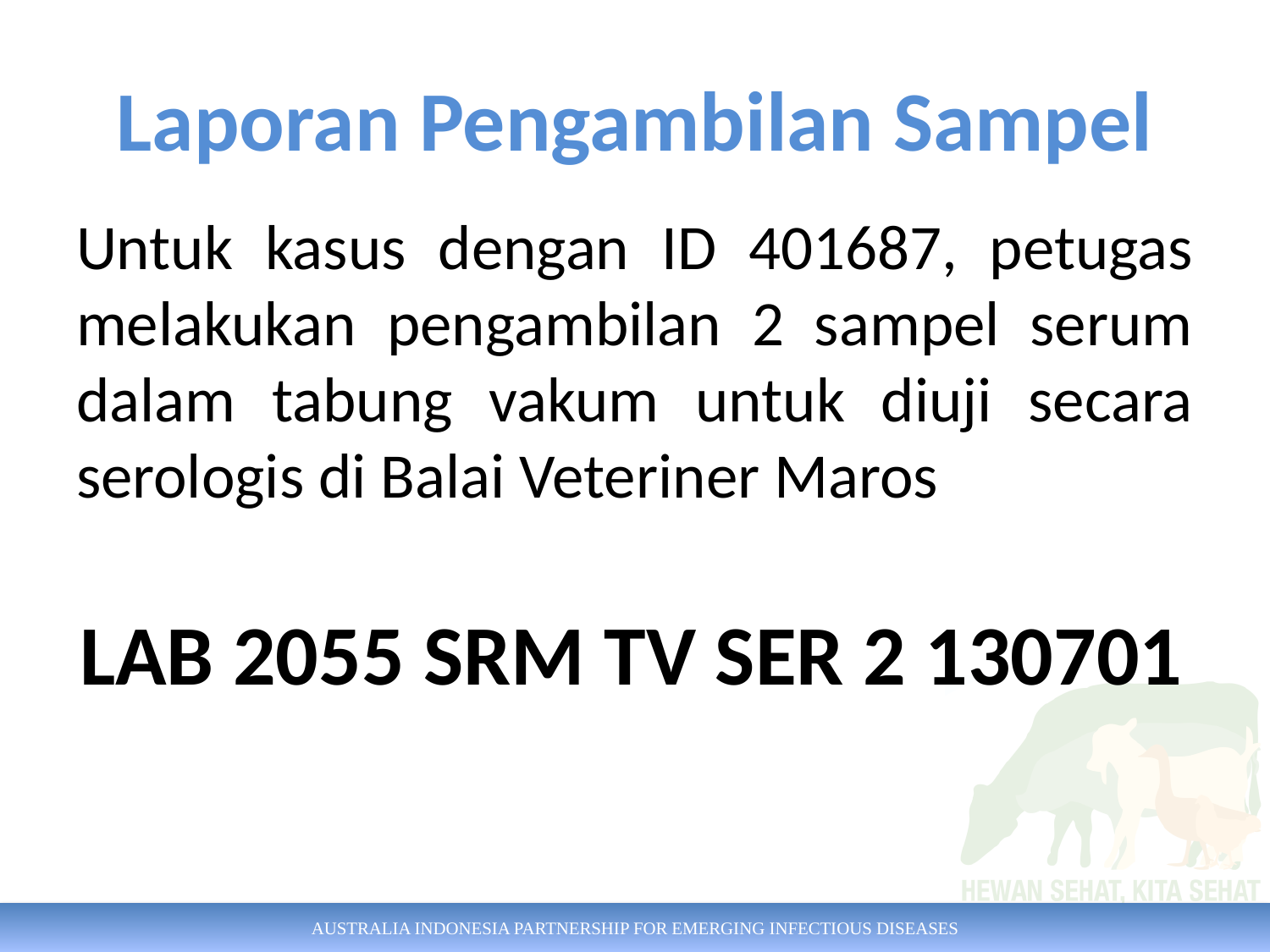

# Laporan Pengambilan Sampel
Untuk kasus dengan ID 401687, petugas melakukan pengambilan 2 sampel serum dalam tabung vakum untuk diuji secara serologis di Balai Veteriner Maros

LAB 2055 SRM TV SER 2 130701